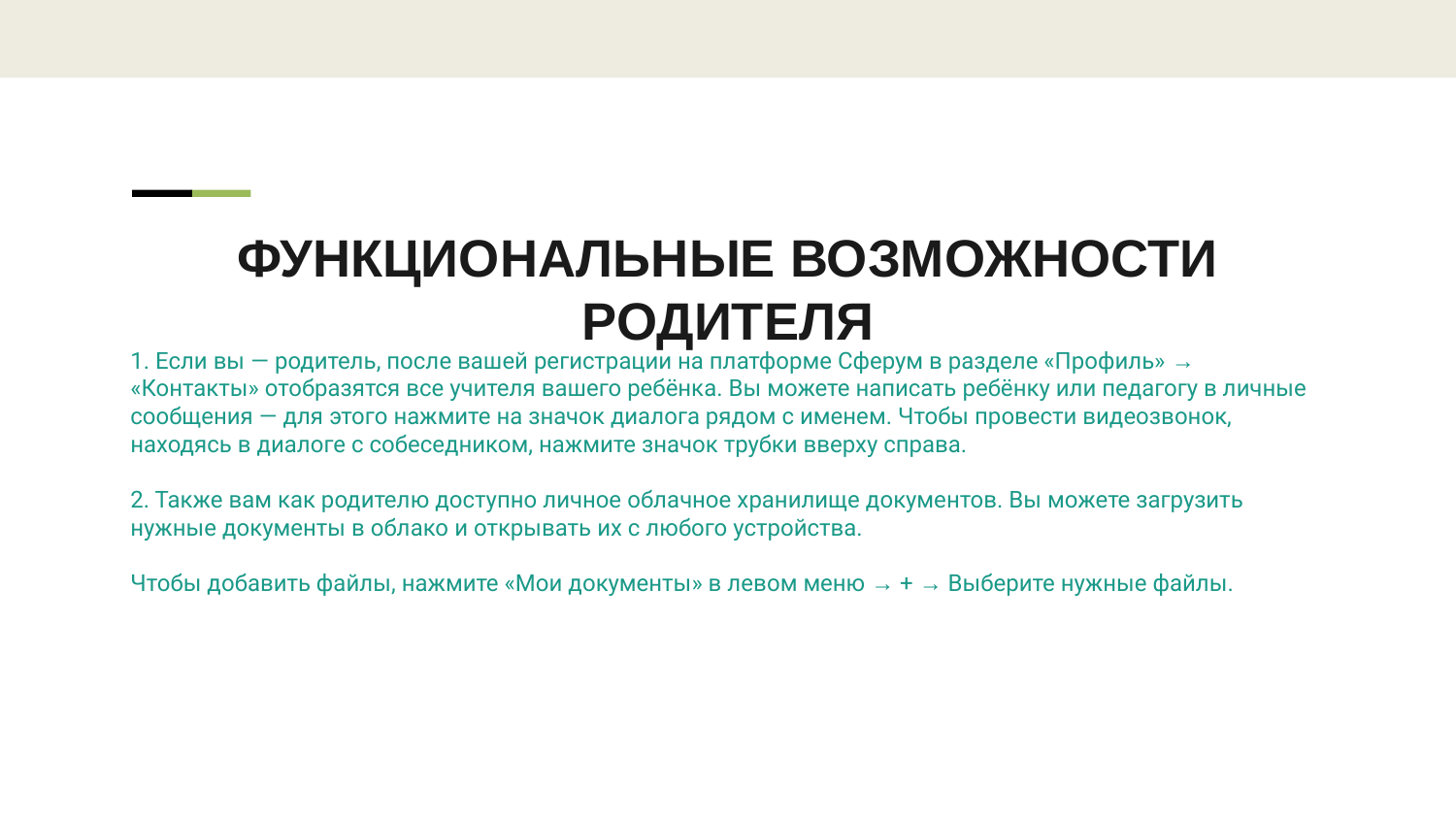

ФУНКЦИОНАЛЬНЫЕ ВОЗМОЖНОСТИ РОДИТЕЛЯ
1. Если вы — родитель, после вашей регистрации на платформе Сферум в разделе «Профиль» → «Контакты» отобразятся все учителя вашего ребёнка. Вы можете написать ребёнку или педагогу в личные сообщения — для этого нажмите на значок диалога рядом с именем. Чтобы провести видеозвонок, находясь в диалоге с собеседником, нажмите значок трубки вверху справа.

2. Также вам как родителю доступно личное облачное хранилище документов. Вы можете загрузить нужные документы в облако и открывать их с любого устройства.

Чтобы добавить файлы, нажмите «Мои документы» в левом меню → + → Выберите нужные файлы.